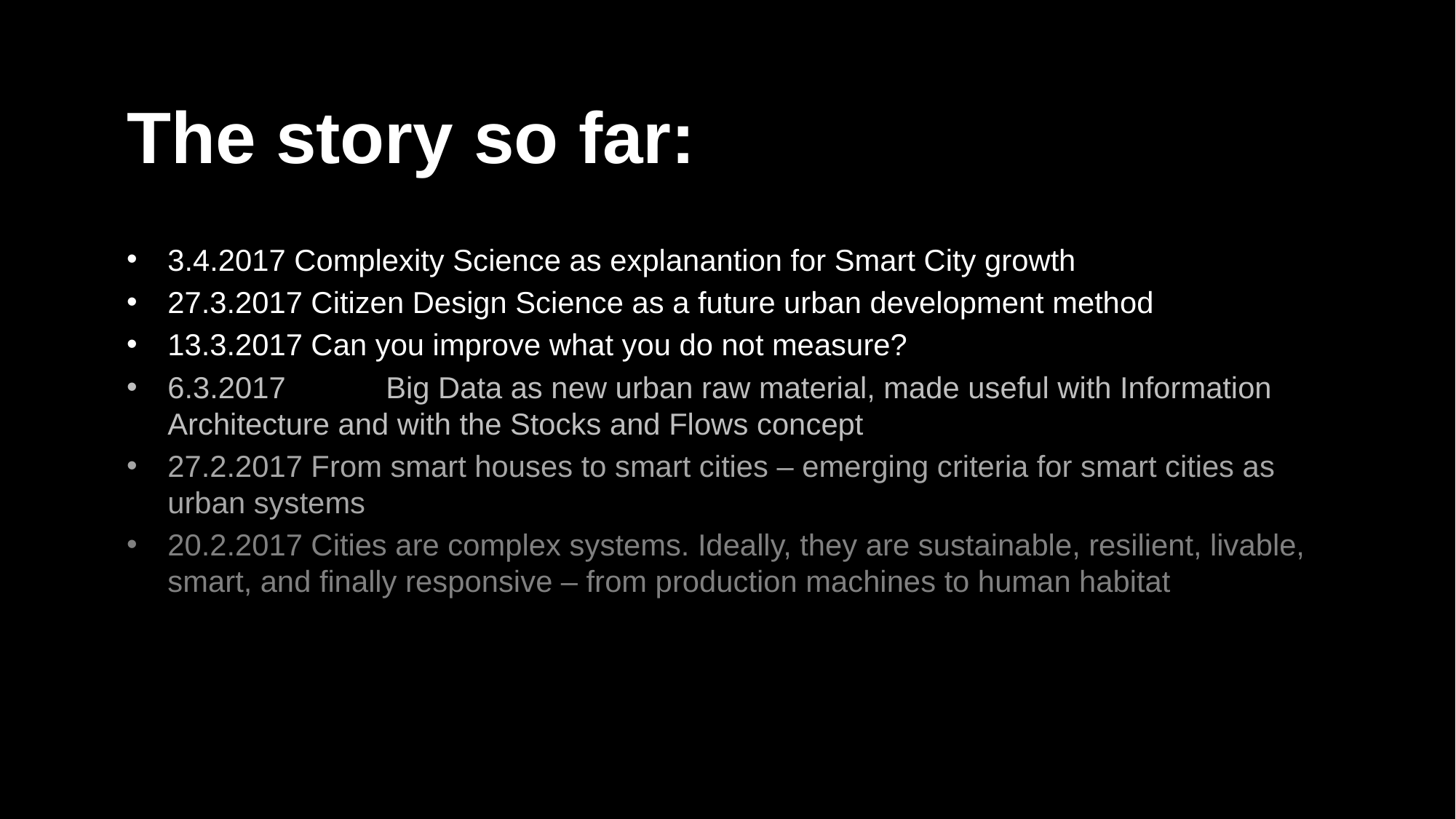

The story so far:

3.4.2017 Complexity Science as explanantion for Smart City growth
27.3.2017 Citizen Design Science as a future urban development method
13.3.2017 Can you improve what you do not measure?
6.3.2017	Big Data as new urban raw material, made useful with Information Architecture and with the Stocks and Flows concept
27.2.2017 From smart houses to smart cities – emerging criteria for smart cities as urban systems
20.2.2017 Cities are complex systems. Ideally, they are sustainable, resilient, livable, smart, and finally responsive – from production machines to human habitat